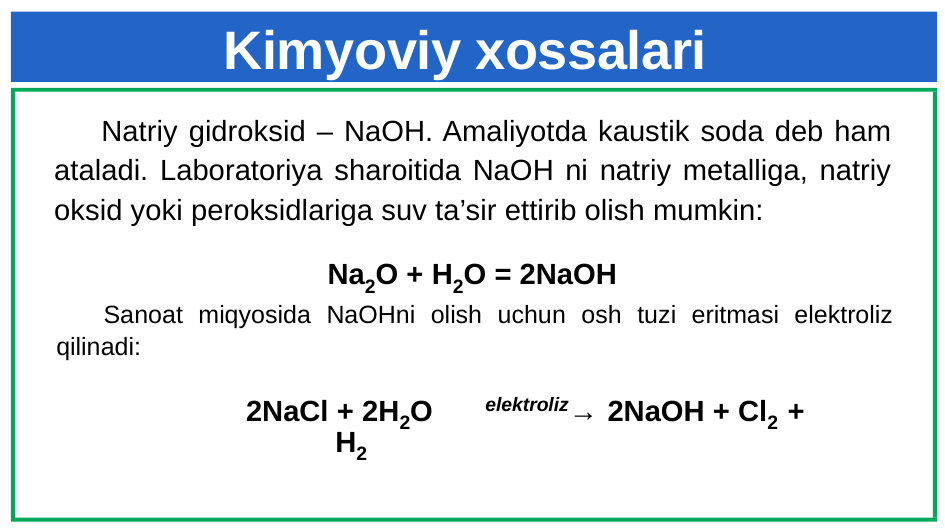

# Kimyoviy xossalari
Natriy gidroksid – NaOH. Amaliyotda kaustik soda deb ham ataladi. Laboratoriya sharoitida NaOH ni natriy metalliga, natriy oksid yoki peroksidlariga suv ta’sir ettirib olish mumkin:
Na2O + H2O = 2NaOH
Sanoat miqyosida NaOHni olish uchun osh tuzi eritmasi elektroliz qilinadi:

                            2NaCl + 2H2O	elektroliz→ 2NaOH + Cl2 + H2